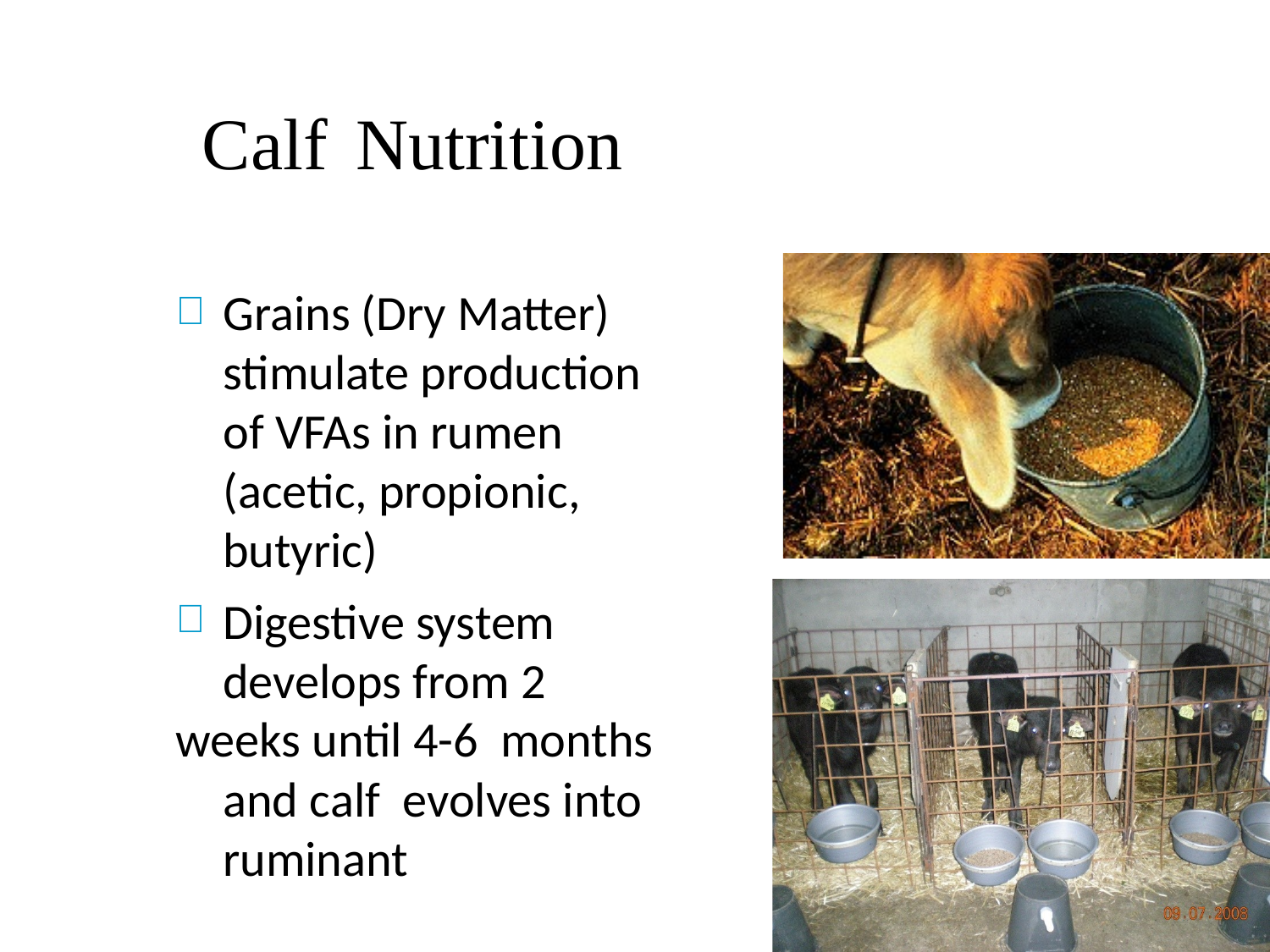

# Calf	Nutrition

Grains (Dry Matter)  stimulate production  of VFAs in rumen  (acetic, propionic,  butyric)
Digestive system  develops from 2
weeks until 4-6  months and calf  evolves into  ruminant